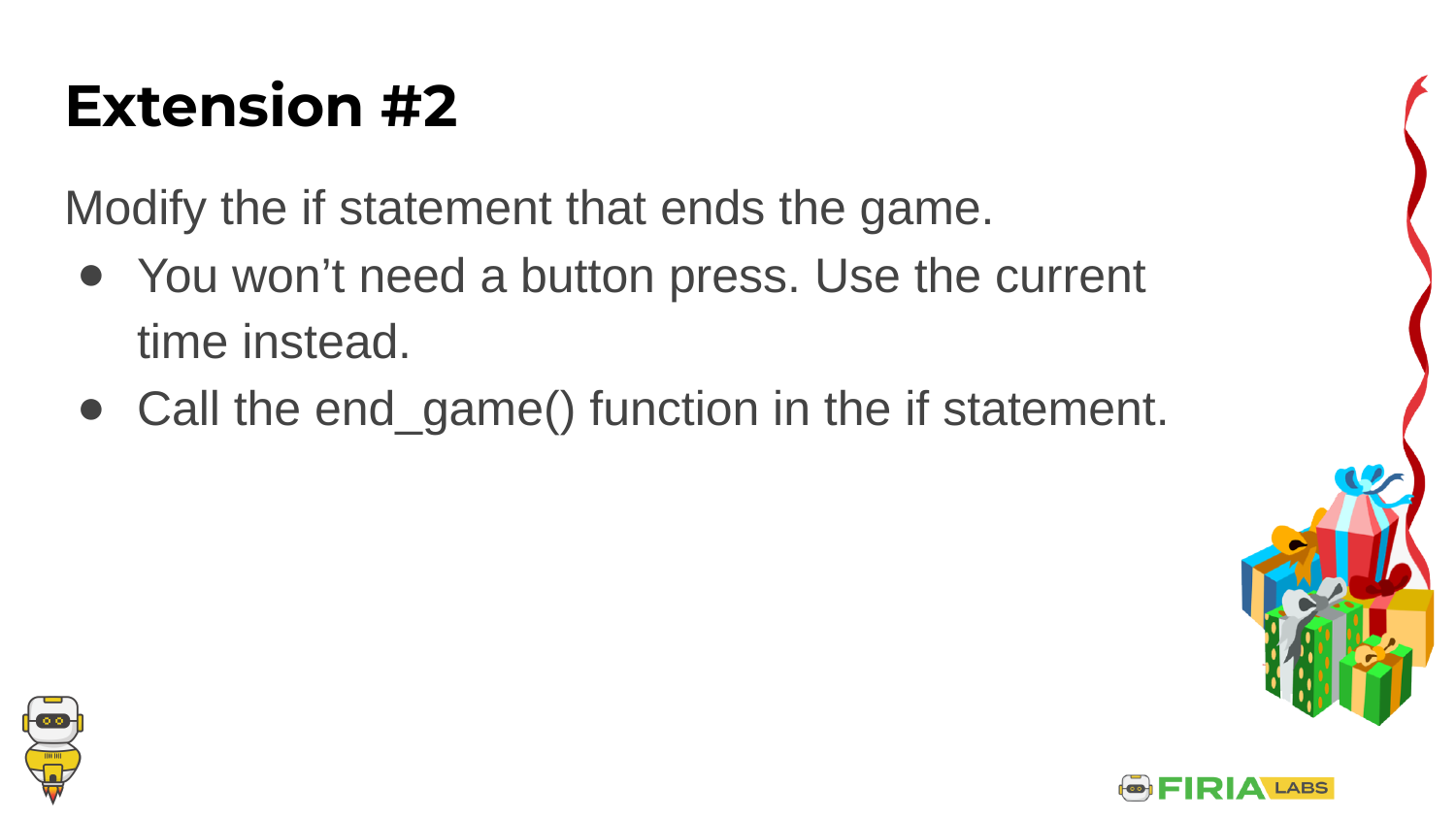

# Extension #2
Modify the if statement that ends the game.
You won’t need a button press. Use the current time instead.
Call the end_game() function in the if statement.